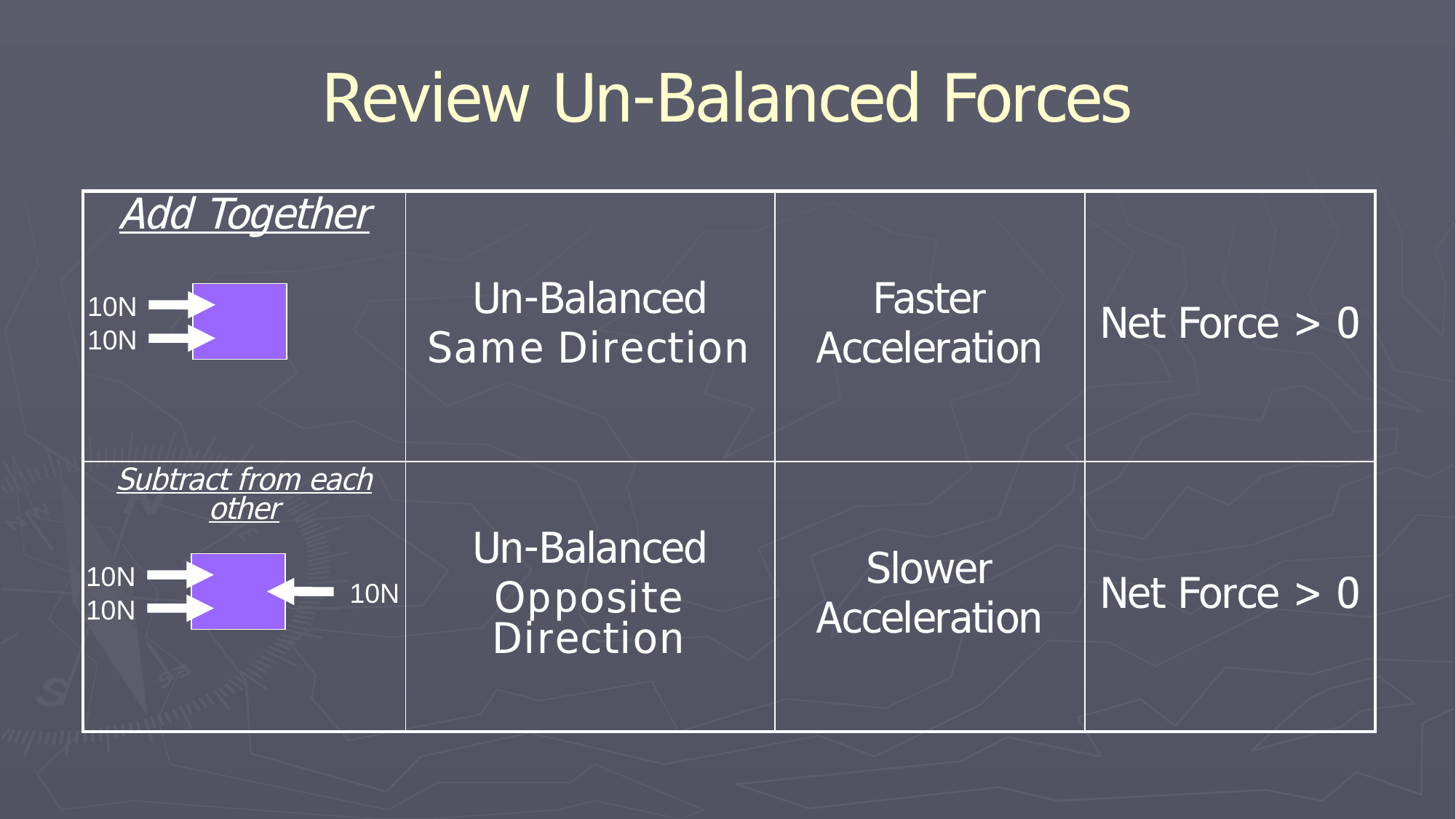

Review Un-Balanced Forces
| Add Together | Un-Balanced Same Direction | Faster Acceleration | Net Force > 0 |
| --- | --- | --- | --- |
| Subtract from each other | Un-Balanced Opposite Direction | Slower Acceleration | Net Force > 0 |

10N

10N

10N
10N

10N